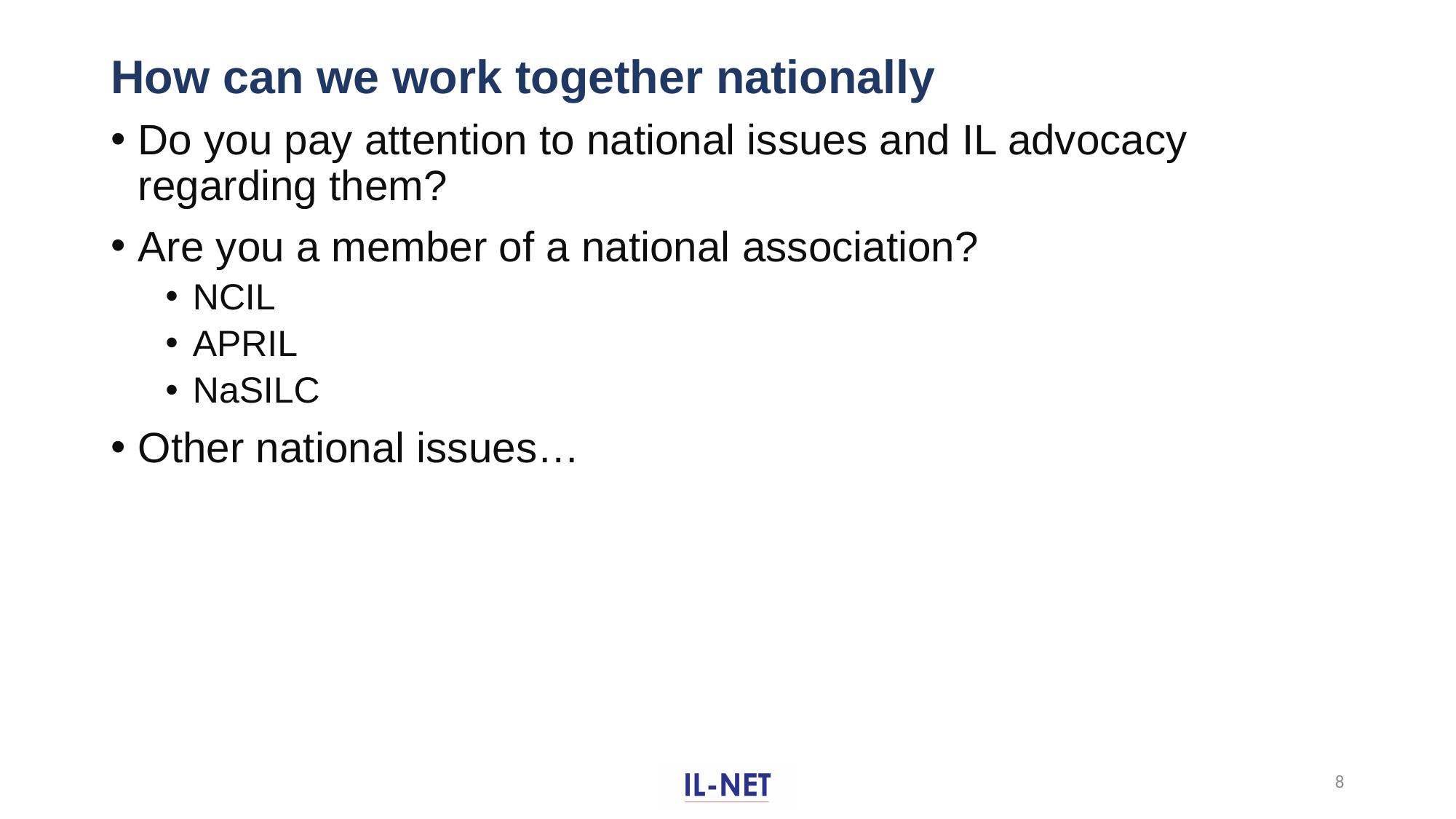

# How can we work together nationally
Do you pay attention to national issues and IL advocacy regarding them?
Are you a member of a national association?
NCIL
APRIL
NaSILC
Other national issues…

8